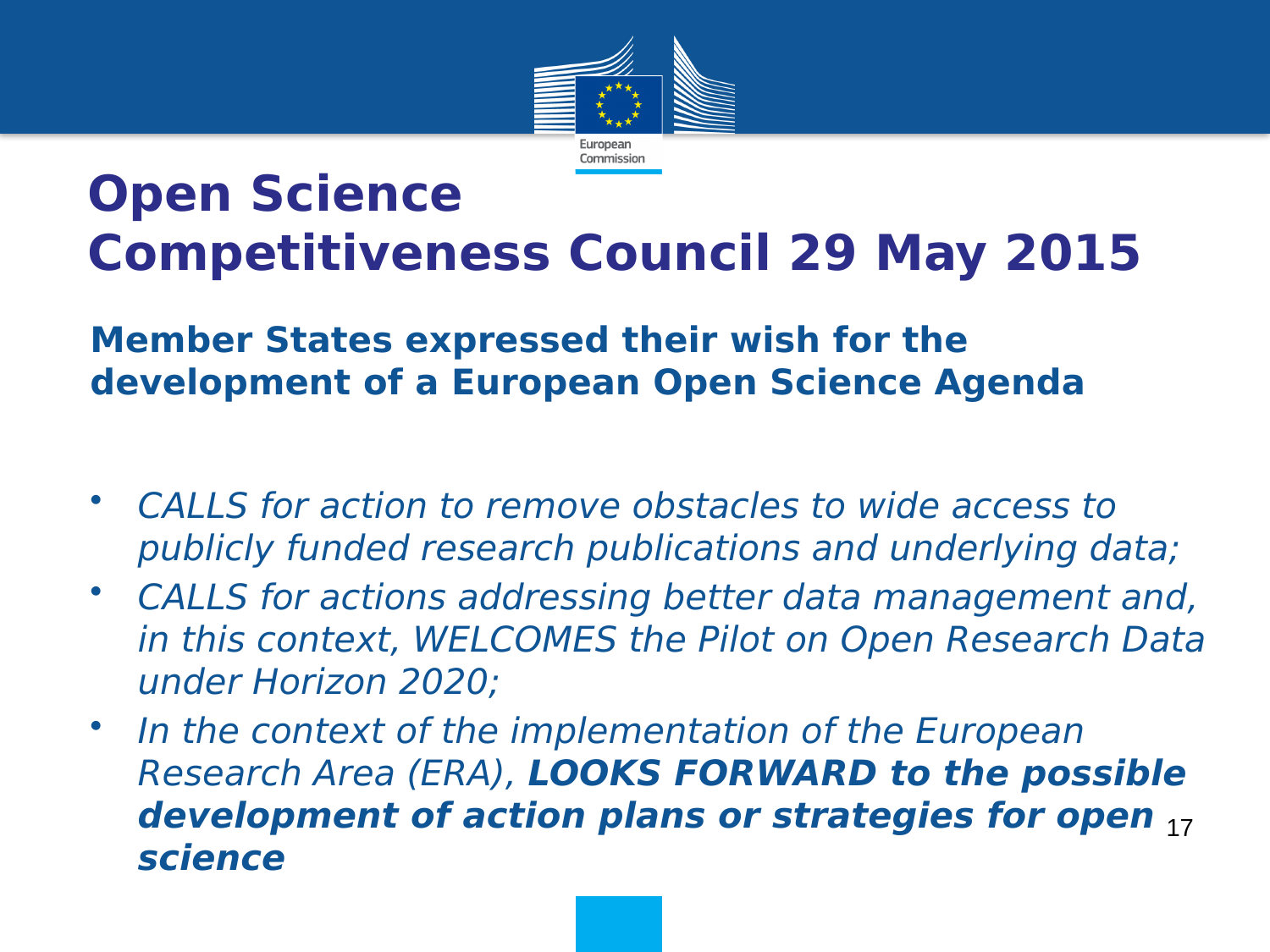

# Open Science Competitiveness Council 29 May 2015

Member States expressed their wish for the development of a European Open Science Agenda

CALLS for action to remove obstacles to wide access to publicly funded research publications and underlying data;
CALLS for actions addressing better data management and, in this context, WELCOMES the Pilot on Open Research Data under Horizon 2020;
In the context of the implementation of the European Research Area (ERA), LOOKS FORWARD to the possible development of action plans or strategies for open science

17